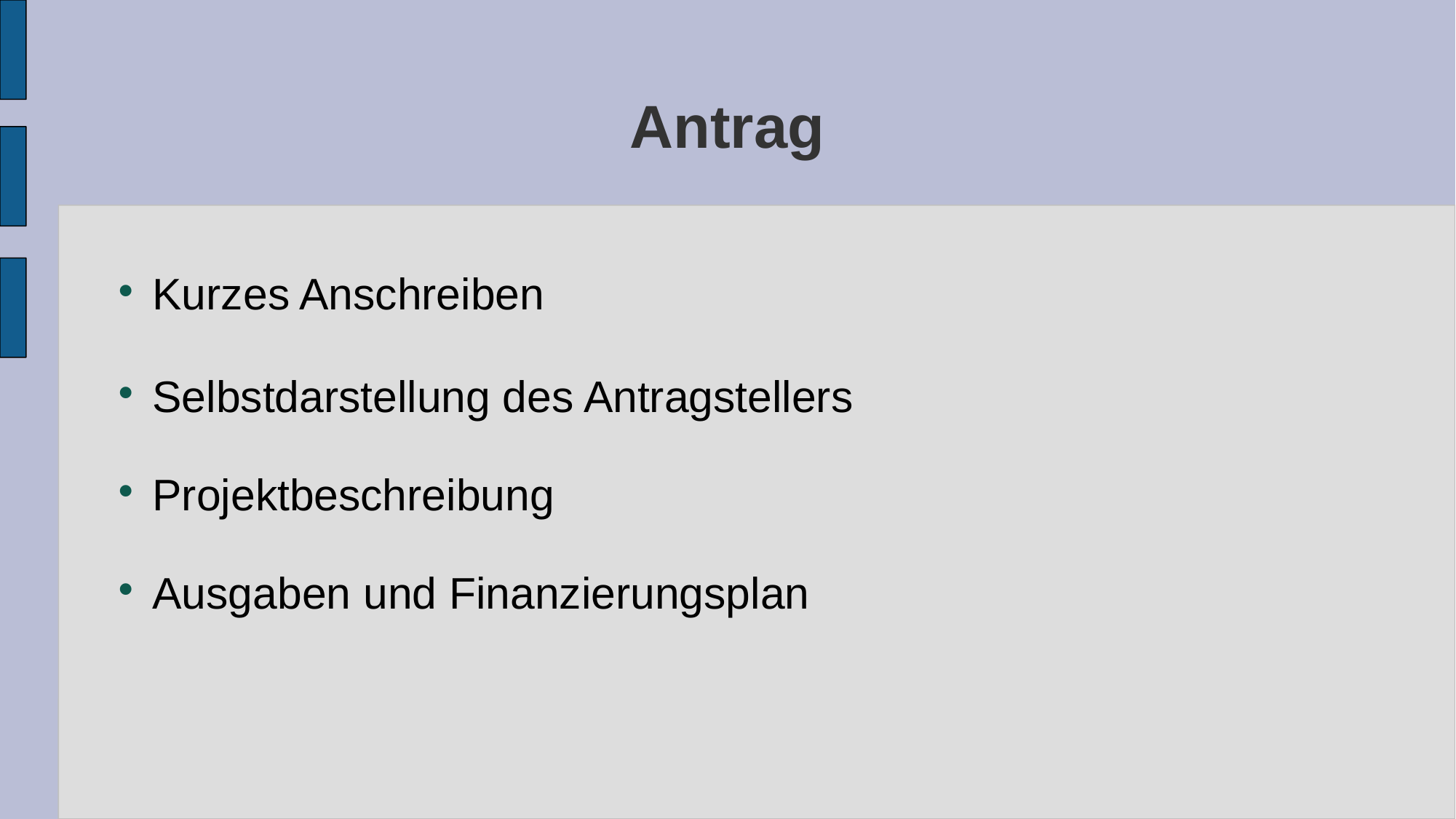

# Antrag
Kurzes Anschreiben
Selbstdarstellung des Antragstellers
Projektbeschreibung
Ausgaben und Finanzierungsplan